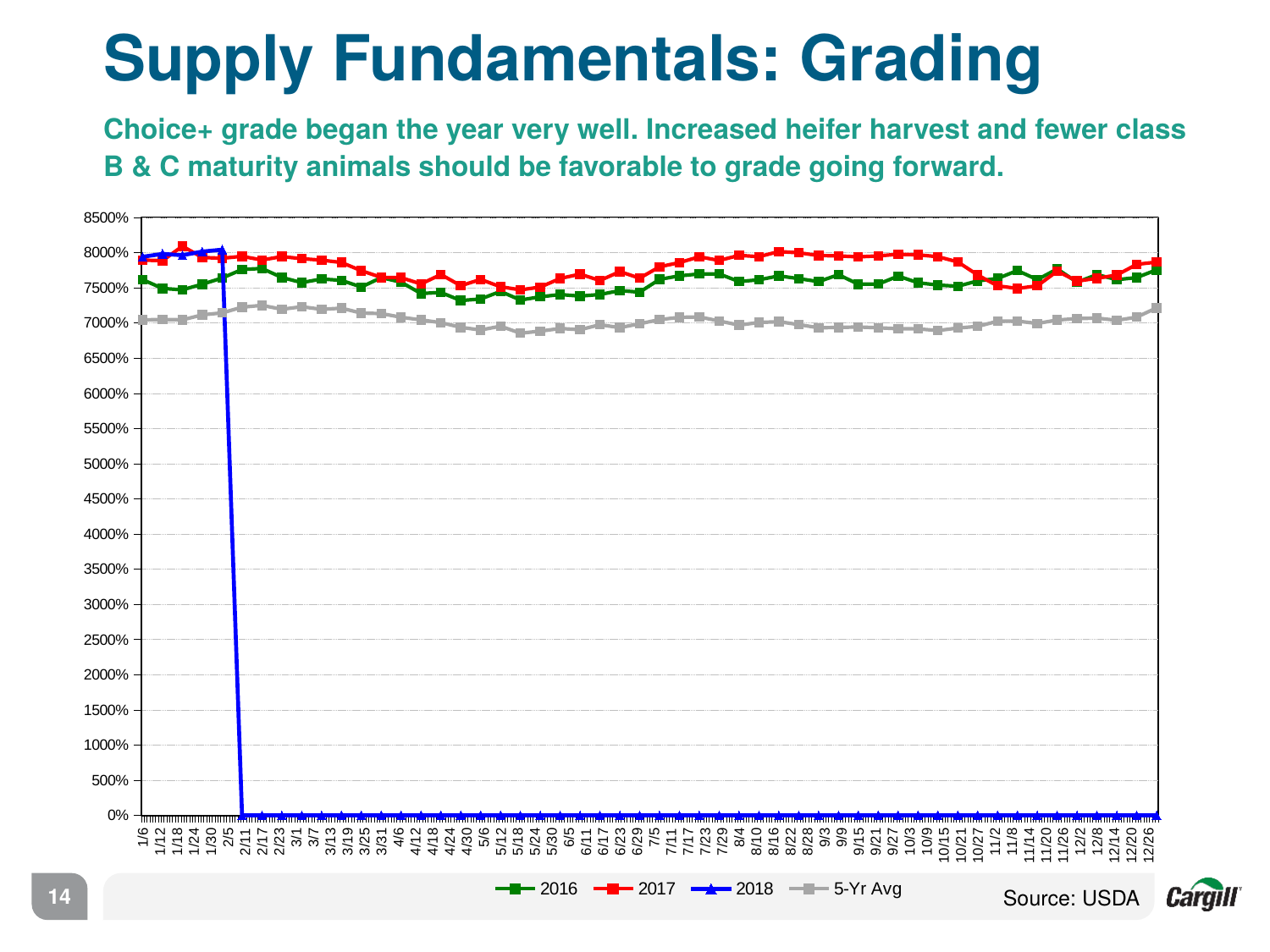

# Supply Fundamentals: Grading
Choice+ grade began the year very well. Increased heifer harvest and fewer class B & C maturity animals should be favorable to grade going forward.

### Chart

| Category | 2016 | 2017 | 2018 | 5-Yr Avg |
|---|---|---|---|---|
| 42741 | 76.15999984741211 | 78.94000053405762 | 79.41000080108643 | 70.43199963569641 |
| 42748 | 74.90999746322632 | 78.8600001335144 | 79.82000303268433 | 70.49800066947937 |
| 42755 | 74.71999979019165 | 80.91999769210815 | 79.6299991607666 | 70.44600076675415 |
| 42762 | 75.50999736785889 | 79.30999660491943 | 80.14999961853027 | 71.15999836921692 |
| 42769 | 76.39000129699707 | 79.20000076293945 | 80.42000007629395 | 71.43799891471863 |
| 42776 | 77.61000347137451 | 79.48000049591064 | None | 72.24800181388855 |
| 42783 | 77.74999904632568 | 78.94999885559082 | None | 72.50599989891052 |
| 42790 | 76.46999931335449 | 79.44000196456909 | None | 71.9439992427826 |
| 42797 | 75.73999977111816 | 79.13999652862549 | None | 72.31199927330017 |
| 42804 | 76.24999952316284 | 78.92999982833862 | None | 71.93599834442139 |
| 42811 | 76.06000137329102 | 78.5999984741211 | None | 72.10400056838989 |
| 42818 | 75.10999631881714 | 77.43000173568726 | None | 71.40599813461304 |
| 42825 | 76.46000385284424 | 76.48000001907349 | None | 71.33799986839294 |
| 42832 | 75.80000352859497 | 76.43999671936035 | None | 70.81800136566162 |
| 42839 | 74.19000339508057 | 75.55000162124634 | None | 70.4340006351471 |
| 42846 | 74.3400011062622 | 76.89000225067139 | None | 70.04600071907043 |
| 42853 | 73.19000196456909 | 75.29999876022339 | None | 69.38399987220764 |
| 42860 | 73.41000270843506 | 76.19000196456909 | None | 69.00600090026856 |
| 42867 | 74.489999294281 | 75.15000295639038 | None | 69.5439989566803 |
| 42874 | 73.2599983215332 | 74.71000289916992 | None | 68.54599986076354 |
| 42881 | 73.71999788284302 | 75.09999752044678 | None | 68.8399993133545 |
| 42888 | 74.0400037765503 | 76.33000230789185 | None | 69.21600143623353 |
| 42895 | 73.82000255584717 | 76.94000101089478 | None | 69.05000037956238 |
| 42902 | 74.04999828338623 | 76.0400037765503 | None | 69.74799833869933 |
| 42909 | 74.59999895095825 | 77.2999963760376 | None | 69.33600031089783 |
| 42916 | 74.37999629974365 | 76.36999797821045 | None | 69.89199908065795 |
| 42923 | 76.20000076293945 | 77.989999294281 | None | 70.47800018501282 |
| 42930 | 76.70000171661377 | 78.58000230789185 | None | 70.80400073432922 |
| 42937 | 76.97000026702881 | 79.40999746322632 | None | 70.85599969291687 |
| 42944 | 76.96999979019165 | 78.88999891281128 | None | 70.28200015258788 |
| 42951 | 75.89000272750854 | 79.61000347137451 | None | 69.69800018692017 |
| 42958 | 76.13999891281128 | 79.42999649047852 | None | 70.06999936294555 |
| 42965 | 76.6899995803833 | 80.14999771118164 | None | 70.18200084114075 |
| 42972 | 76.31000137329102 | 79.98000001907349 | None | 69.77199940681457 |
| 42979 | 75.87999725341797 | 79.59000015258789 | None | 69.31799845695495 |
| 42986 | 76.85999774932861 | 79.5300030708313 | None | 69.37000002861024 |
| 42993 | 75.50999927520752 | 79.39999675750732 | None | 69.42800006866455 |
| 43000 | 75.52000093460083 | 79.52999830245972 | None | 69.3200011730194 |
| 43007 | 76.67000102996826 | 79.7699990272522 | None | 69.18200063705444 |
| 43014 | 75.71999788284302 | 79.69000005722046 | None | 69.16200060844422 |
| 43021 | 75.38999891281128 | 79.42000198364258 | None | 68.92399921417237 |
| 43028 | 75.22000122070312 | 78.68000173568726 | None | 69.28199982643127 |
| 43035 | 75.98000144958496 | 76.82000255584717 | None | 69.51600060462951 |
| 43042 | 76.33000326156616 | 75.28000116348267 | None | 70.25000104904174 |
| 43049 | 77.45000076293945 | 74.909996509552 | None | 70.25999937057495 |
| 43056 | 76.16000080108643 | 75.28000020980835 | None | 69.93400130271911 |
| 43063 | 77.68000221252441 | 77.36999893188477 | None | 70.42200102806092 |
| 43070 | 75.79999828338623 | 75.94999694824219 | None | 70.62799859046936 |
| 43077 | 76.88000345230103 | 76.35000371932983 | None | 70.69800024032592 |
| 43084 | 76.14999914169312 | 76.80999803543091 | None | 70.37400126457214 |
| 43091 | 76.46000289916992 | 78.32999801635742 | None | 70.83200058937072 |
| 43098 | 77.55999803543091 | 78.65999794006348 | None | 72.14399981498718 |
14
Source: USDA